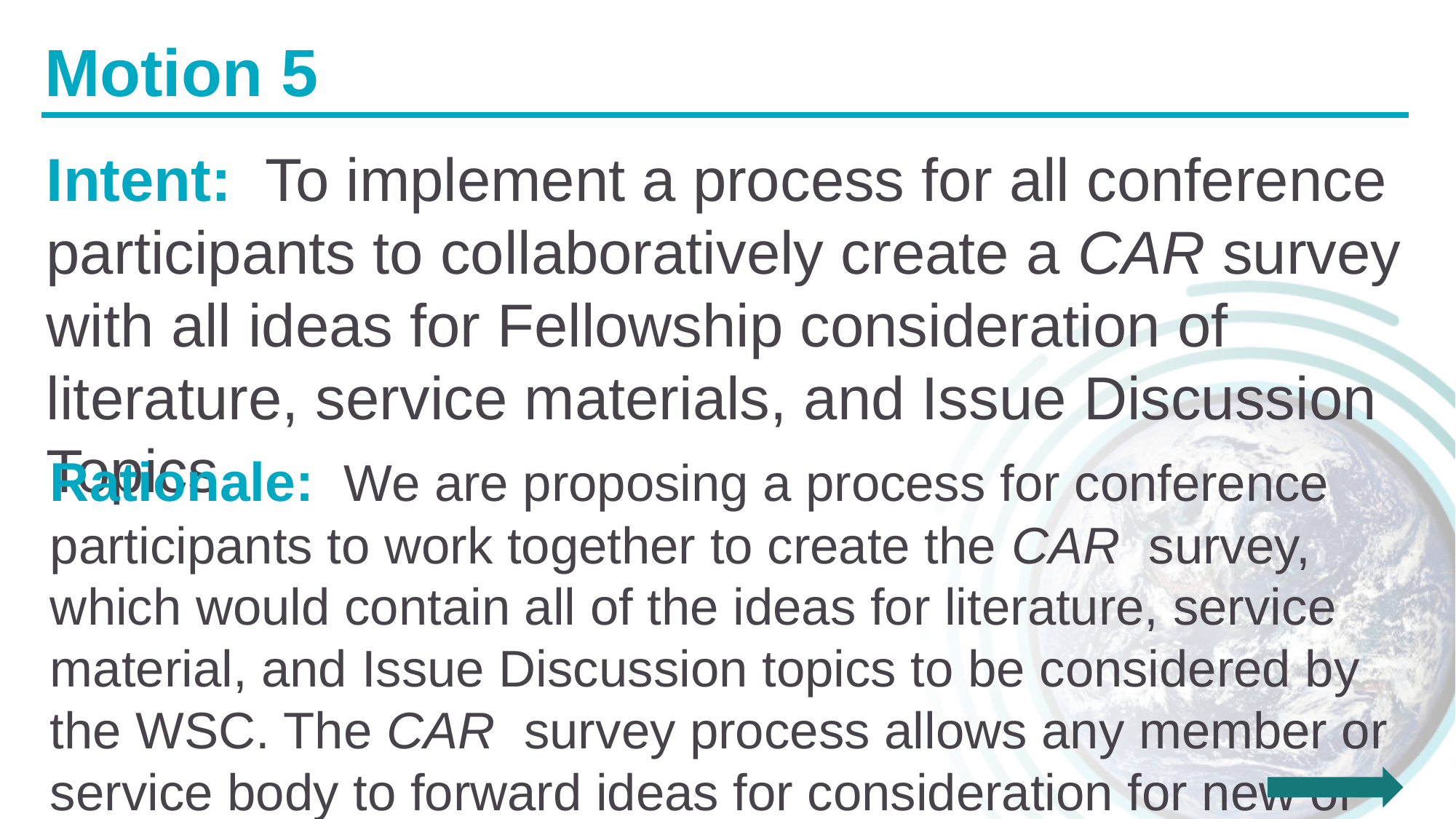

Motion 5
Intent:  To implement a process for all conference participants to collaboratively create a CAR survey with all ideas for Fellowship consideration of literature, service materials, and Issue Discussion Topics.
Rationale:  We are proposing a process for conference participants to work together to create the CAR  survey, which would contain all of the ideas for literature, service material, and Issue Discussion topics to be considered by the WSC. The CAR  survey process allows any member or service body to forward ideas for consideration for new or revised recovery literature, service material, or Issue Discussion Topics.